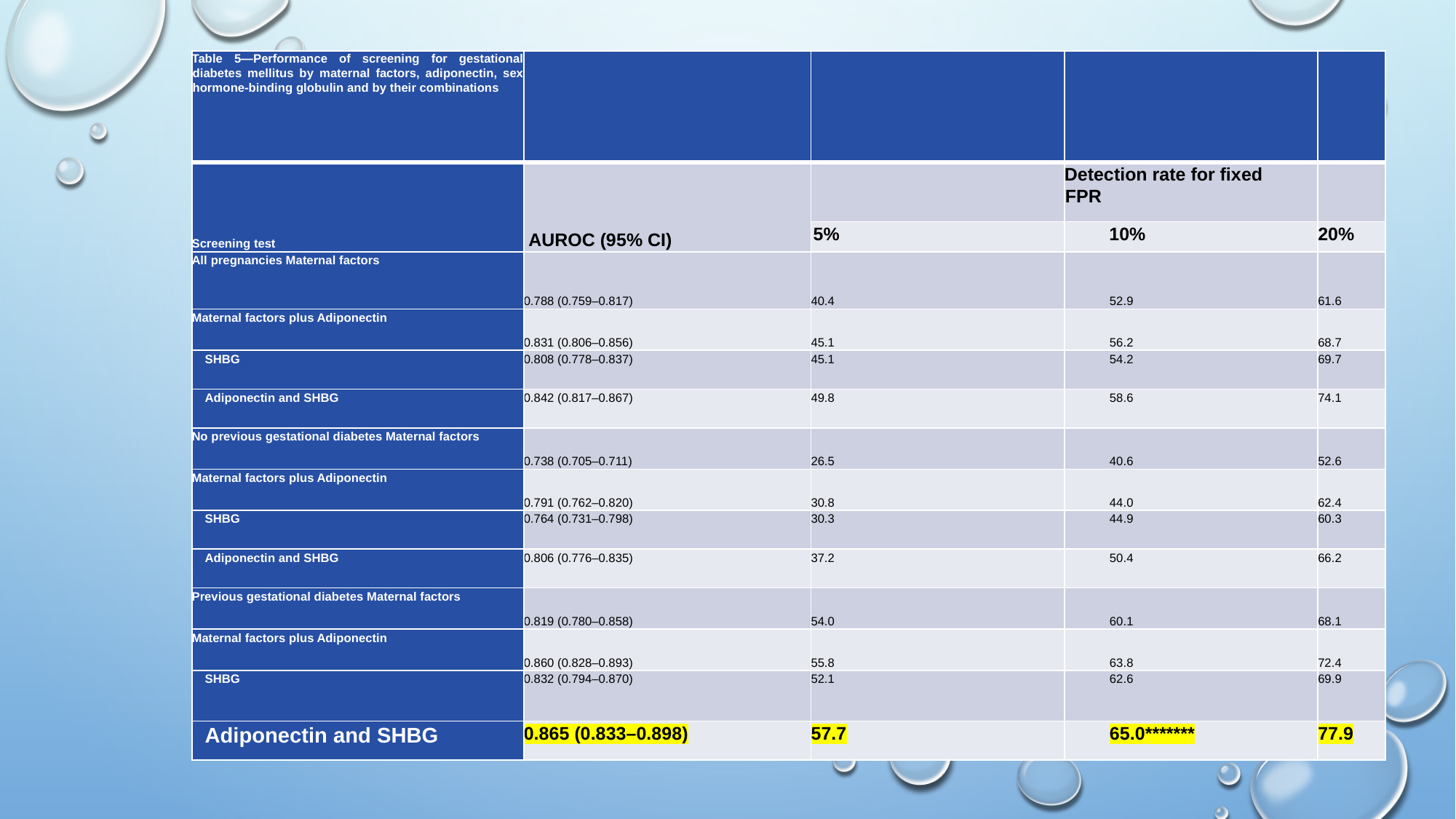

| Table 5—Performance of screening for gestational diabetes mellitus by maternal factors, adiponectin, sex hormone-binding globulin and by their combinations |  |  |  |  |
| --- | --- | --- | --- | --- |
| Screening test | AUROC (95% CI) |  | Detection rate for fixed FPR |  |
|  |  | 5% | 10% | 20% |
| All pregnancies Maternal factors | 0.788 (0.759–0.817) | 40.4 | 52.9 | 61.6 |
| Maternal factors plus Adiponectin | 0.831 (0.806–0.856) | 45.1 | 56.2 | 68.7 |
| SHBG | 0.808 (0.778–0.837) | 45.1 | 54.2 | 69.7 |
| Adiponectin and SHBG | 0.842 (0.817–0.867) | 49.8 | 58.6 | 74.1 |
| No previous gestational diabetes Maternal factors | 0.738 (0.705–0.711) | 26.5 | 40.6 | 52.6 |
| Maternal factors plus Adiponectin | 0.791 (0.762–0.820) | 30.8 | 44.0 | 62.4 |
| SHBG | 0.764 (0.731–0.798) | 30.3 | 44.9 | 60.3 |
| Adiponectin and SHBG | 0.806 (0.776–0.835) | 37.2 | 50.4 | 66.2 |
| Previous gestational diabetes Maternal factors | 0.819 (0.780–0.858) | 54.0 | 60.1 | 68.1 |
| Maternal factors plus Adiponectin | 0.860 (0.828–0.893) | 55.8 | 63.8 | 72.4 |
| SHBG | 0.832 (0.794–0.870) | 52.1 | 62.6 | 69.9 |
| Adiponectin and SHBG | 0.865 (0.833–0.898) | 57.7 | 65.0\*\*\*\*\*\*\* | 77.9 |